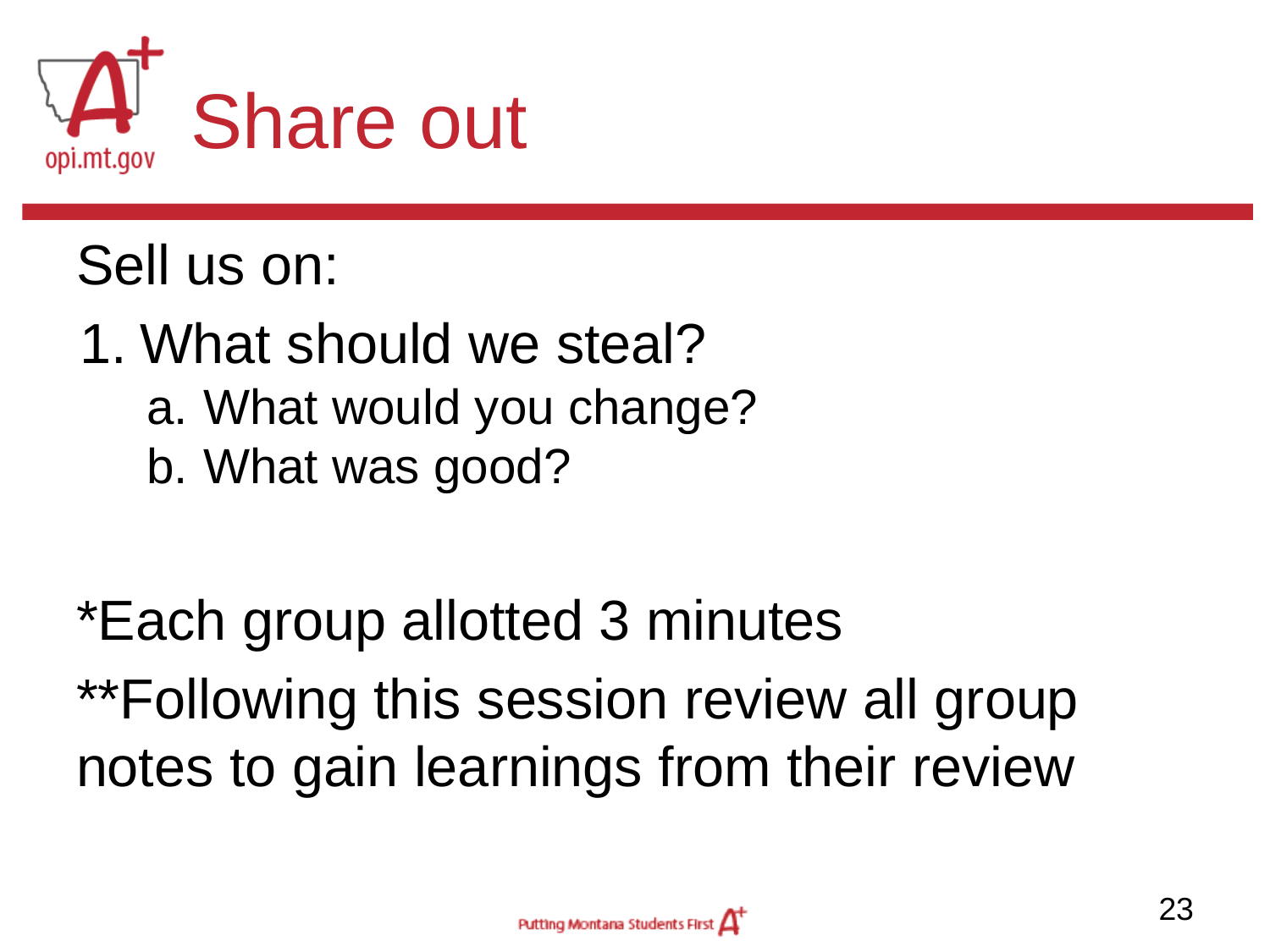

# Share out
Sell us on:
What should we steal?
What would you change?
What was good?

*Each group allotted 3 minutes
**Following this session review all group notes to gain learnings from their review

23